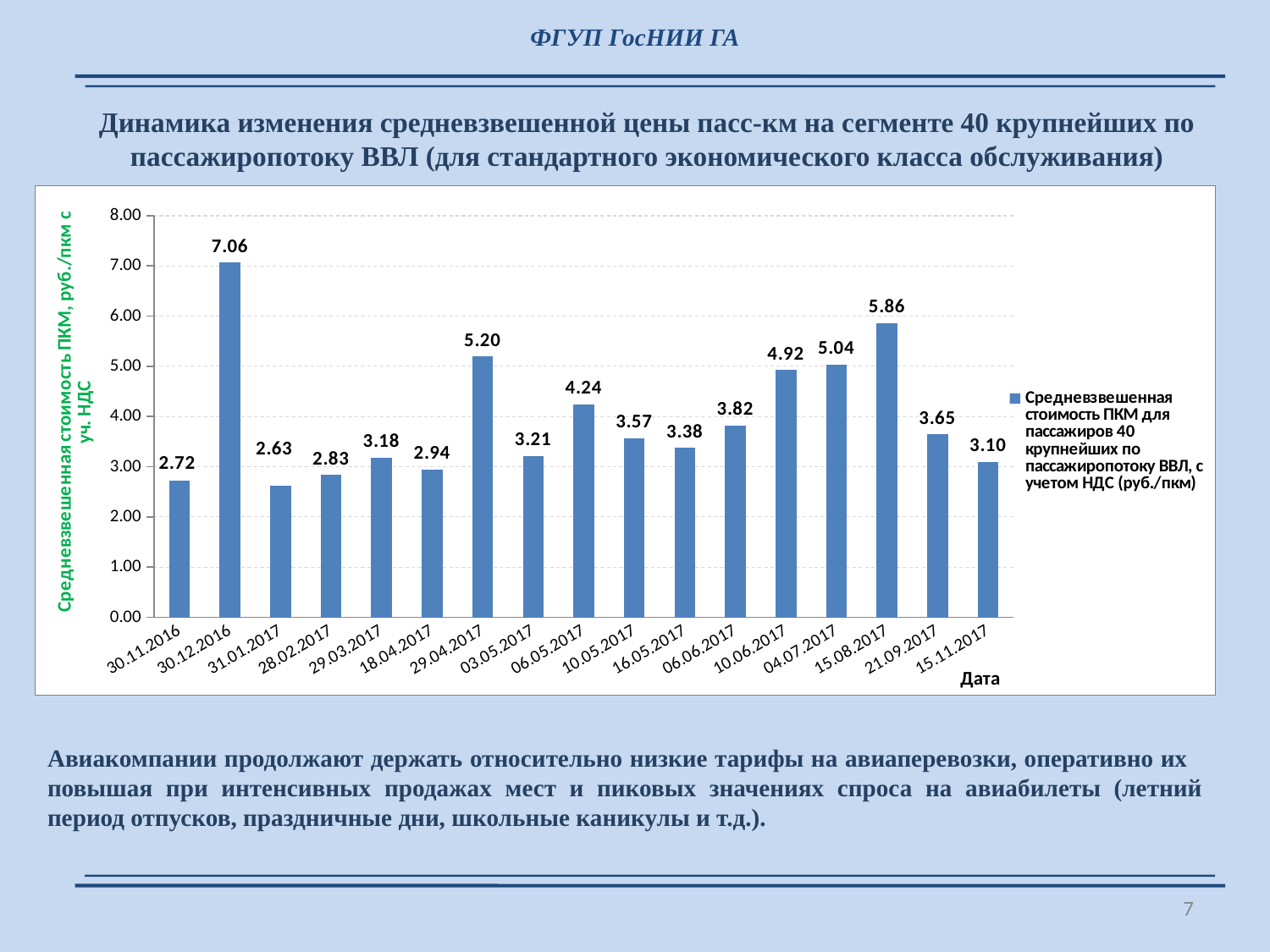

ФГУП ГосНИИ ГА

Динамика изменения средневзвешенной цены пасс-км на сегменте 40 крупнейших по пассажиропотоку ВВЛ (для стандартного экономического класса обслуживания)

### Chart

| Category | Средневзвешенная стоимость ПКМ для пассажиров 40 крупнейших по пассажиропотоку ВВЛ, с учетом НДС (руб./пкм) |
|---|---|
| 30.11.2016 | 2.71670223917582 |
| 30.12.2016 | 7.064693700195614 |
| 31.01.2017 | 2.627920199348409 |
| 28.02.2017 | 2.8337635172945563 |
| 29.03.2017 | 3.1844930036169865 |
| 18.04.2017 | 2.941703826124716 |
| 29.04.2017 | 5.196827648048844 |
| 03.05.2017 | 3.2119065468871257 |
| 06.05.2017 | 4.242341690272535 |
| 10.05.2017 | 3.570156195799554 |
| 16.05.2017 | 3.3762602248930813 |
| 06.06.2017 | 3.8202381807333796 |
| 10.06.2017 | 4.9233701438978565 |
| 04.07.2017 | 5.037633785576338 |
| 15.08.2017 | 5.85713541183113 |
| 21.09.2017 | 3.6490687162553916 |
| 15.11.2017 | 3.09997815893081 |
Авиакомпании продолжают держать относительно низкие тарифы на авиаперевозки, оперативно их   повышая при интенсивных продажах мест и пиковых значениях спроса на авиабилеты (летний период отпусков, праздничные дни, школьные каникулы и т.д.).

7